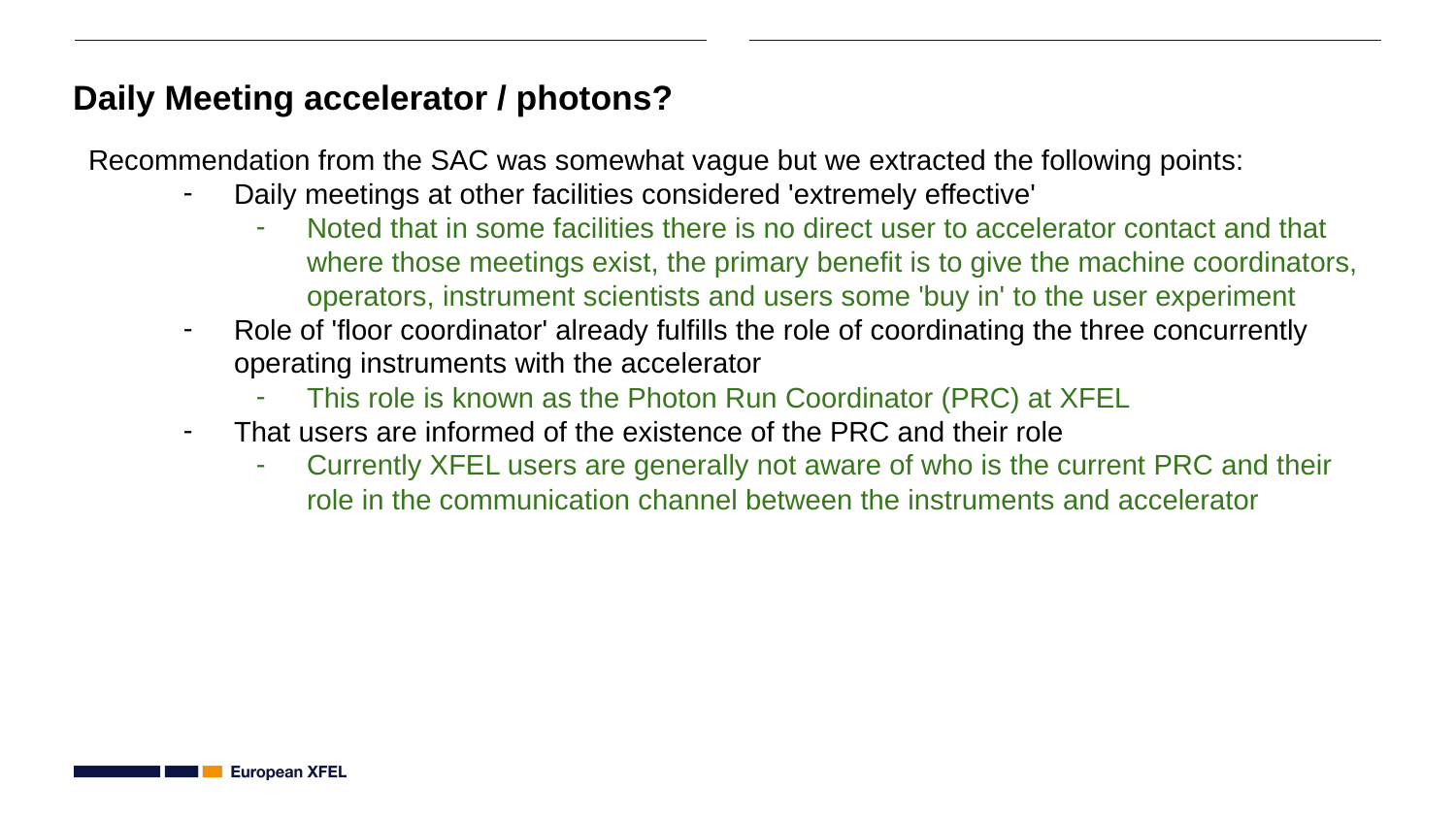

# Daily Meeting accelerator / photons?
Recommendation from the SAC was somewhat vague but we extracted the following points:
Daily meetings at other facilities considered 'extremely effective'
Noted that in some facilities there is no direct user to accelerator contact and that where those meetings exist, the primary benefit is to give the machine coordinators, operators, instrument scientists and users some 'buy in' to the user experiment
Role of 'floor coordinator' already fulfills the role of coordinating the three concurrently operating instruments with the accelerator
This role is known as the Photon Run Coordinator (PRC) at XFEL
That users are informed of the existence of the PRC and their role
Currently XFEL users are generally not aware of who is the current PRC and their role in the communication channel between the instruments and accelerator